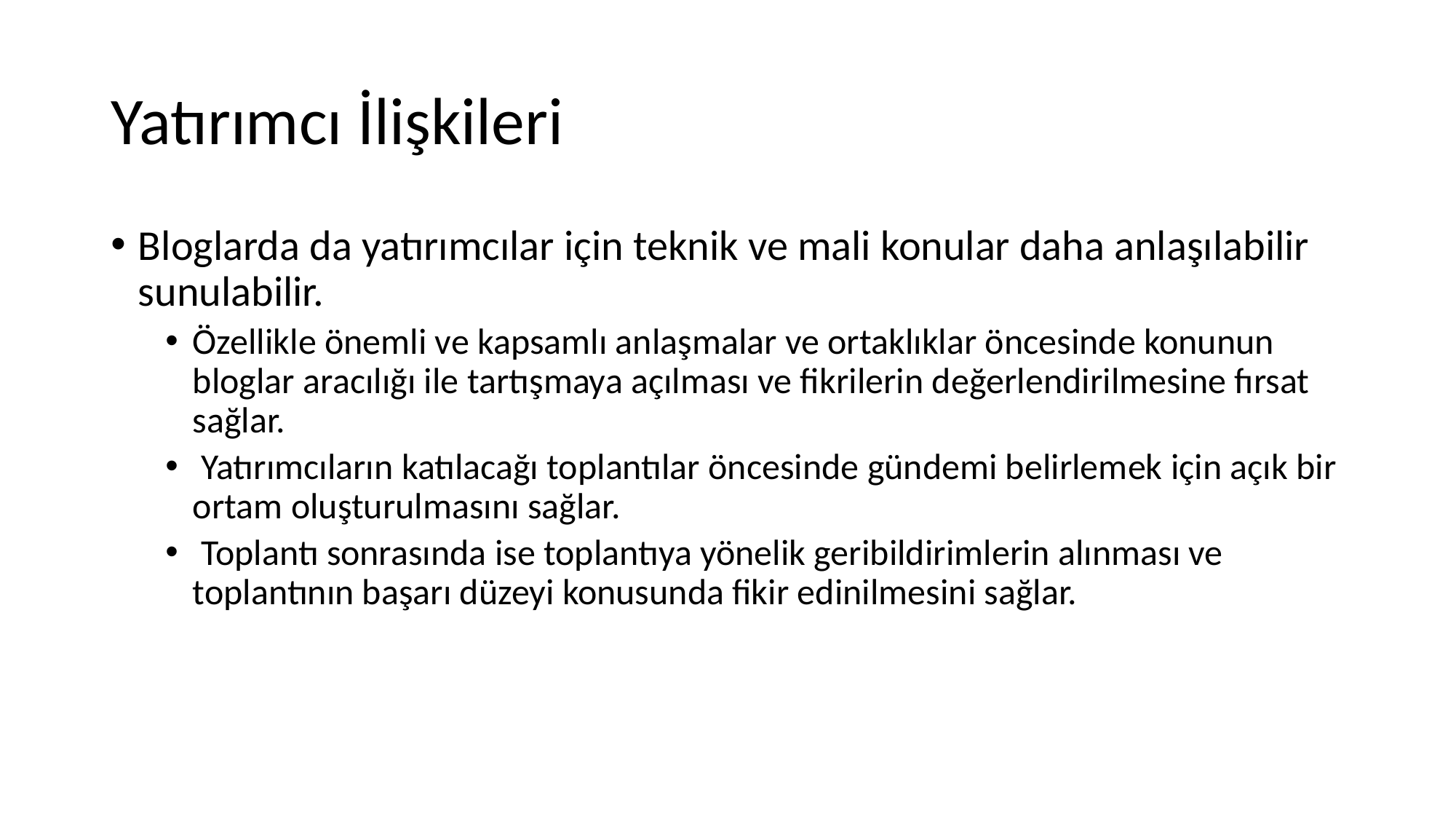

# Yatırımcı İlişkileri
Bloglarda da yatırımcılar için teknik ve mali konular daha anlaşılabilir sunulabilir.
Özellikle önemli ve kapsamlı anlaşmalar ve ortaklıklar öncesinde konunun bloglar aracılığı ile tartışmaya açılması ve fikrilerin değerlendirilmesine fırsat sağlar.
 Yatırımcıların katılacağı toplantılar öncesinde gündemi belirlemek için açık bir ortam oluşturulmasını sağlar.
 Toplantı sonrasında ise toplantıya yönelik geribildirimlerin alınması ve toplantının başarı düzeyi konusunda fikir edinilmesini sağlar.